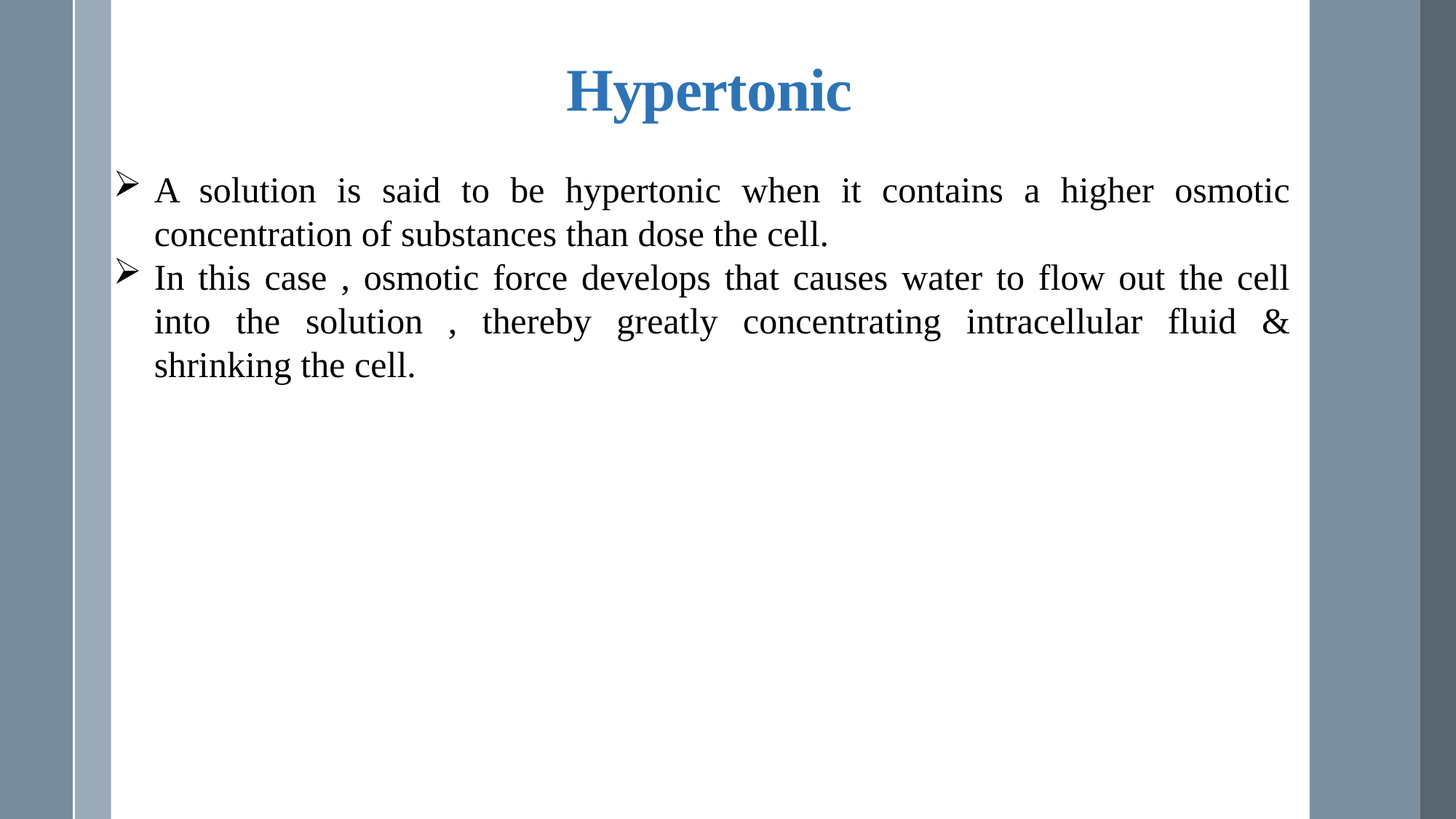

Hypertonic
A solution is said to be hypertonic when it contains a higher osmotic concentration of substances than dose the cell.
In this case , osmotic force develops that causes water to flow out the cell into the solution , thereby greatly concentrating intracellular fluid & shrinking the cell.